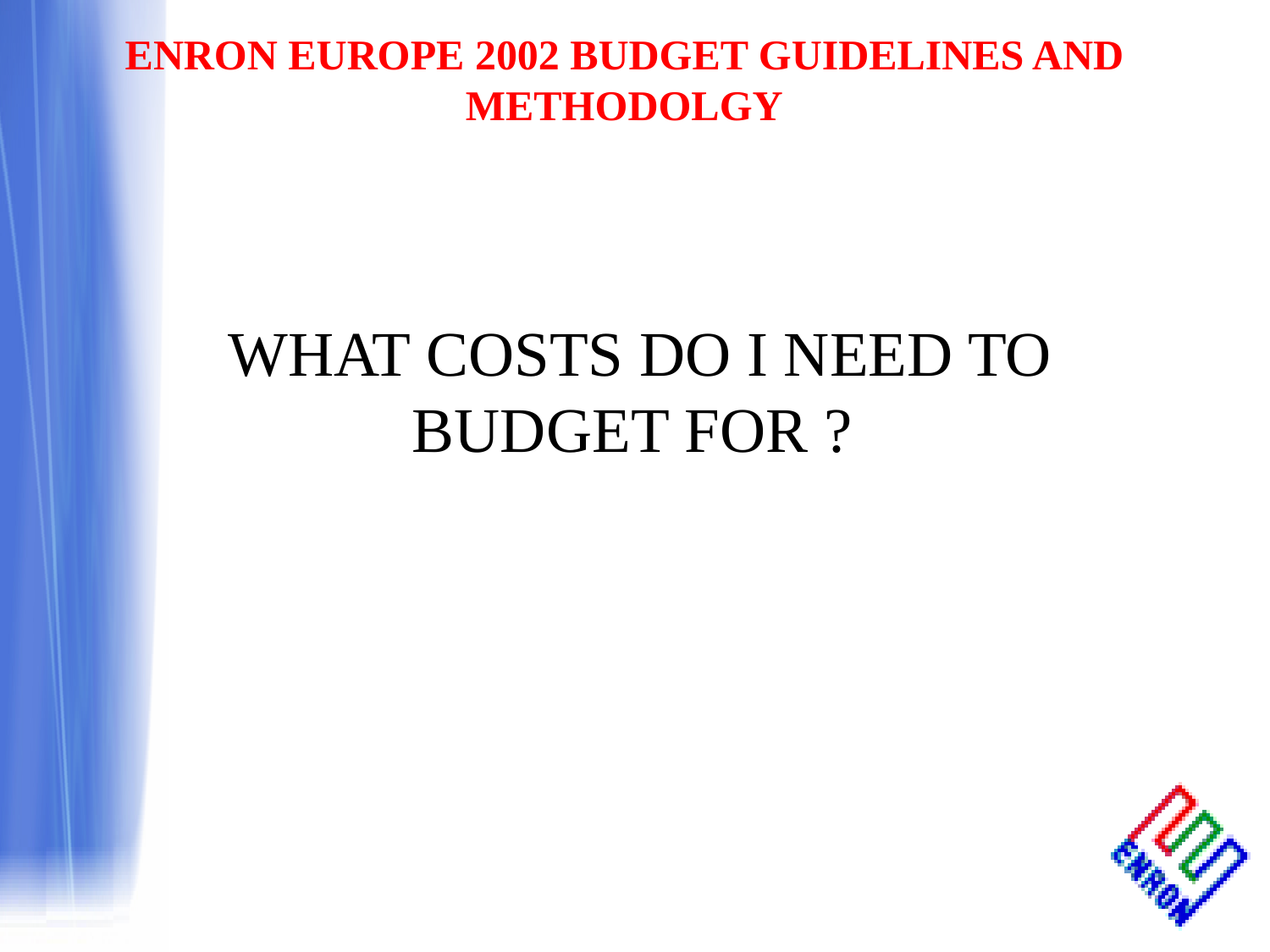

WHAT COSTS DO I NEED TO BUDGET FOR ?